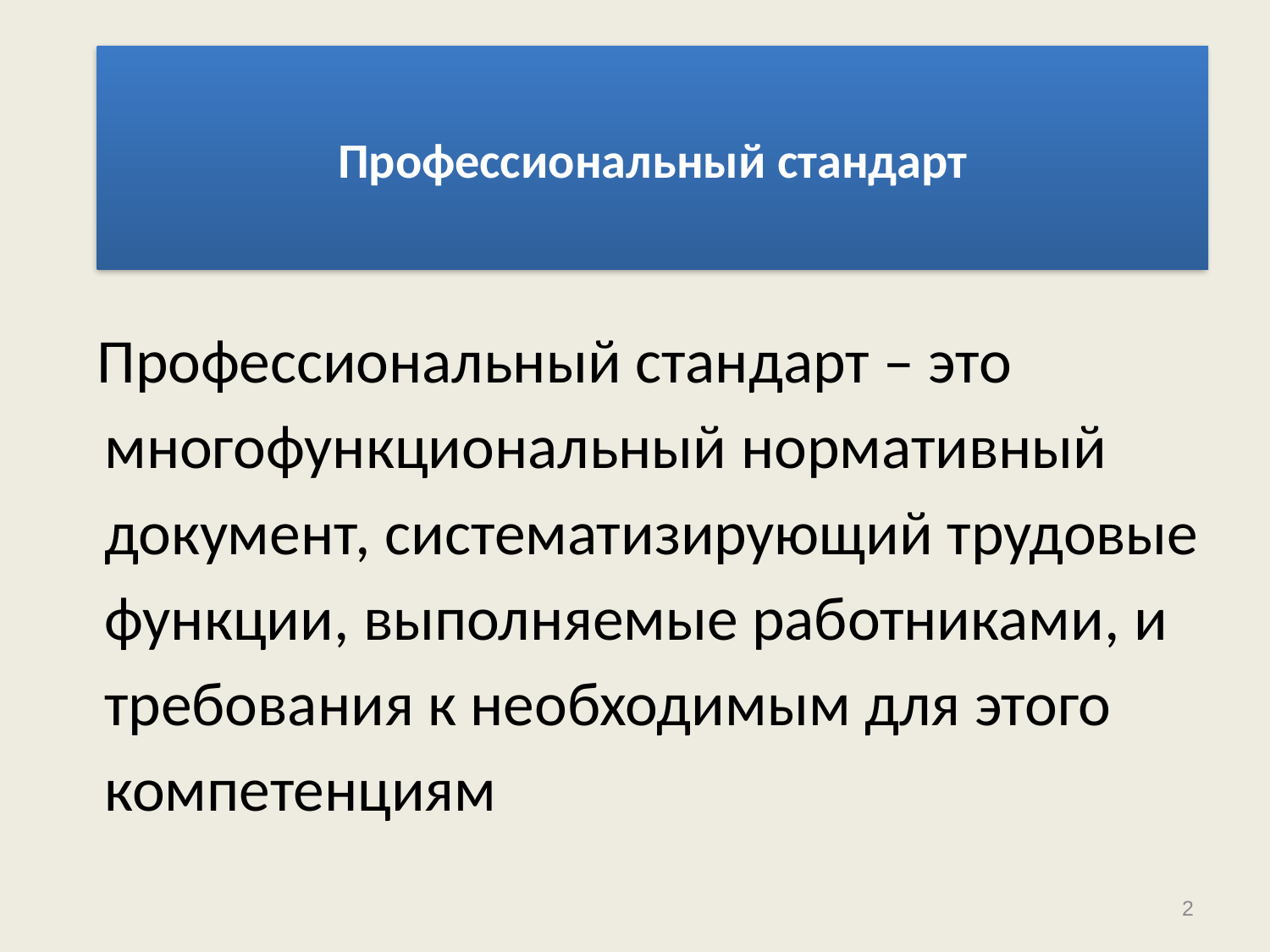

# Профессиональный стандарт

     Профессиональный стандарт – это многофункциональный нормативный документ, систематизирующий трудовые функции, выполняемые работниками, и требования к необходимым для этого компетенциям
2